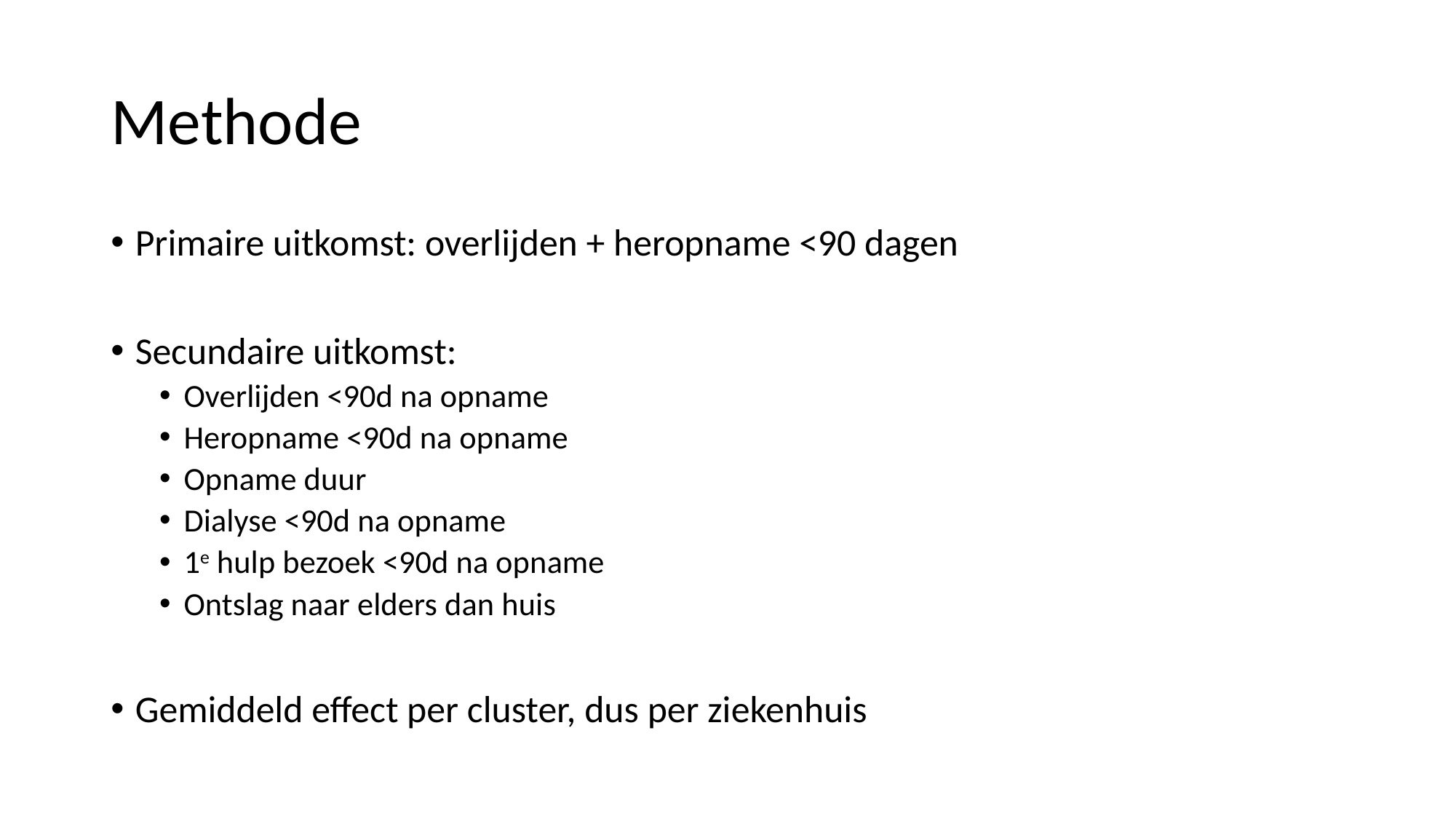

# Methode
Primaire uitkomst: overlijden + heropname <90 dagen

Secundaire uitkomst:
Overlijden <90d na opname
Heropname <90d na opname
Opname duur
Dialyse <90d na opname
1e hulp bezoek <90d na opname
Ontslag naar elders dan huis

Gemiddeld effect per cluster, dus per ziekenhuis